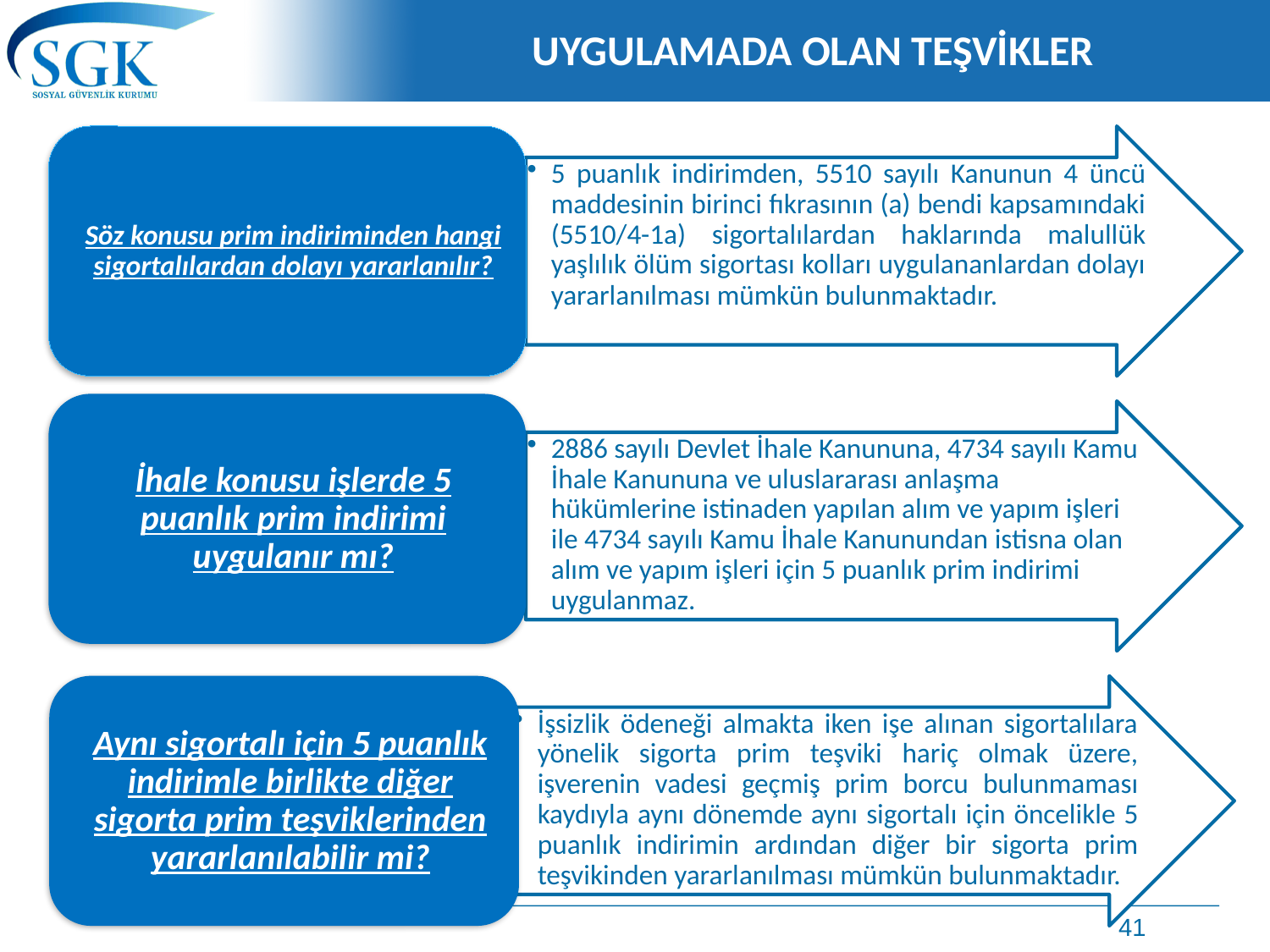

# UYGULAMADA OLAN TEŞVİKLER
5 puanlık indirimden, 5510 sayılı Kanunun 4 üncü maddesinin birinci fıkrasının (a) bendi kapsamındaki (5510/4-1a) sigortalılardan haklarında malullük yaşlılık ölüm sigortası kolları uygulananlardan dolayı yararlanılması mümkün bulunmaktadır.
Söz konusu prim indiriminden hangi sigortalılardan dolayı yararlanılır?
2886 sayılı Devlet İhale Kanununa, 4734 sayılı Kamu İhale Kanununa ve uluslararası anlaşma hükümlerine istinaden yapılan alım ve yapım işleri ile 4734 sayılı Kamu İhale Kanunundan istisna olan alım ve yapım işleri için 5 puanlık prim indirimi uygulanmaz.
İhale konusu işlerde 5 puanlık prim indirimi uygulanır mı?
İşsizlik ödeneği almakta iken işe alınan sigortalılara yönelik sigorta prim teşviki hariç olmak üzere, işverenin vadesi geçmiş prim borcu bulunmaması kaydıyla aynı dönemde aynı sigortalı için öncelikle 5 puanlık indirimin ardından diğer bir sigorta prim teşvikinden yararlanılması mümkün bulunmaktadır.
Aynı sigortalı için 5 puanlık indirimle birlikte diğer sigorta prim teşviklerinden yararlanılabilir mi?